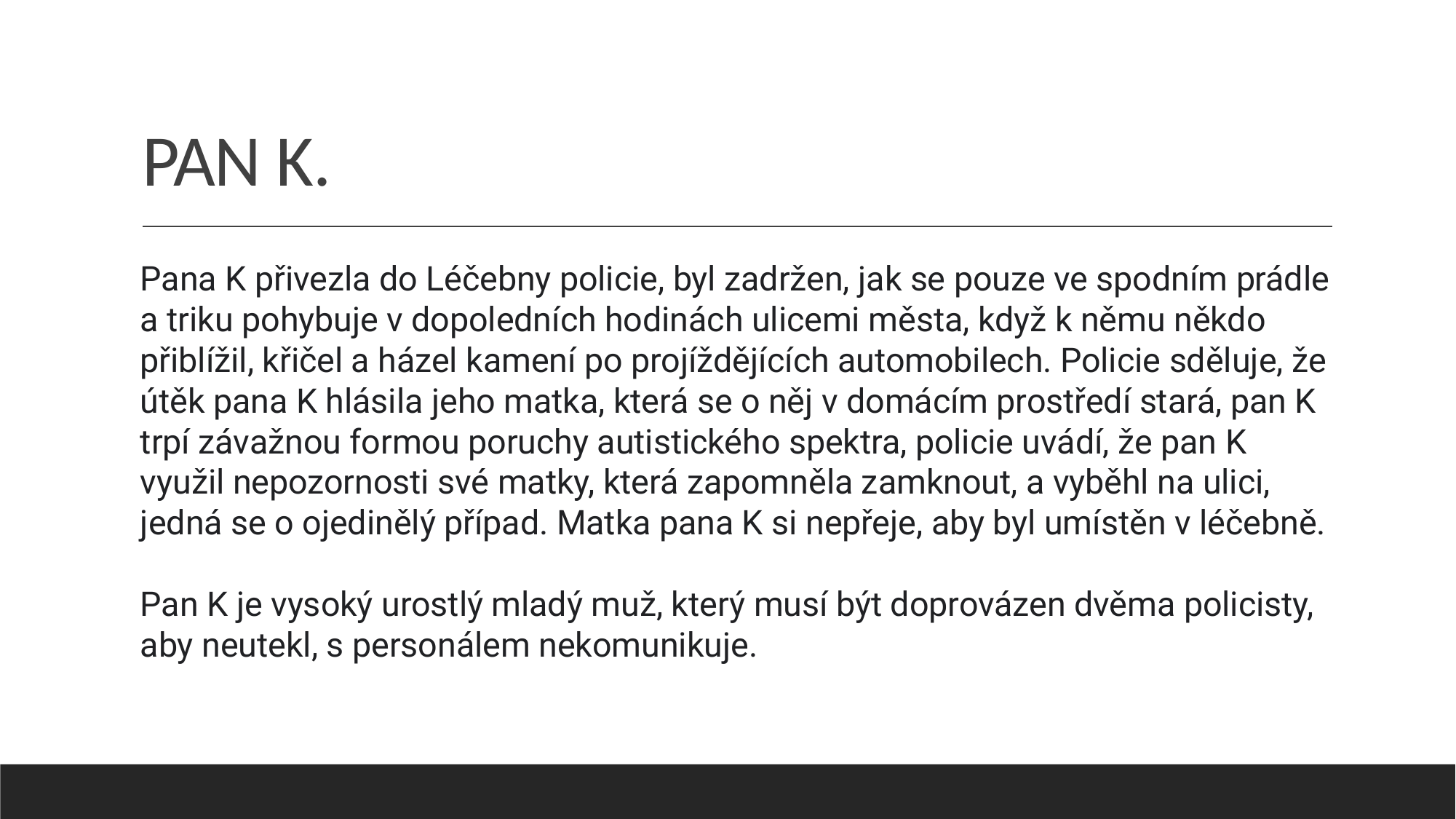

# PAN K.
Pana K přivezla do Léčebny policie, byl zadržen, jak se pouze ve spodním prádle a triku pohybuje v dopoledních hodinách ulicemi města, když k němu někdo přiblížil, křičel a házel kamení po projíždějících automobilech. Policie sděluje, že útěk pana K hlásila jeho matka, která se o něj v domácím prostředí stará, pan K trpí závažnou formou poruchy autistického spektra, policie uvádí, že pan K využil nepozornosti své matky, která zapomněla zamknout, a vyběhl na ulici, jedná se o ojedinělý případ. Matka pana K si nepřeje, aby byl umístěn v léčebně.
Pan K je vysoký urostlý mladý muž, který musí být doprovázen dvěma policisty, aby neutekl, s personálem nekomunikuje.